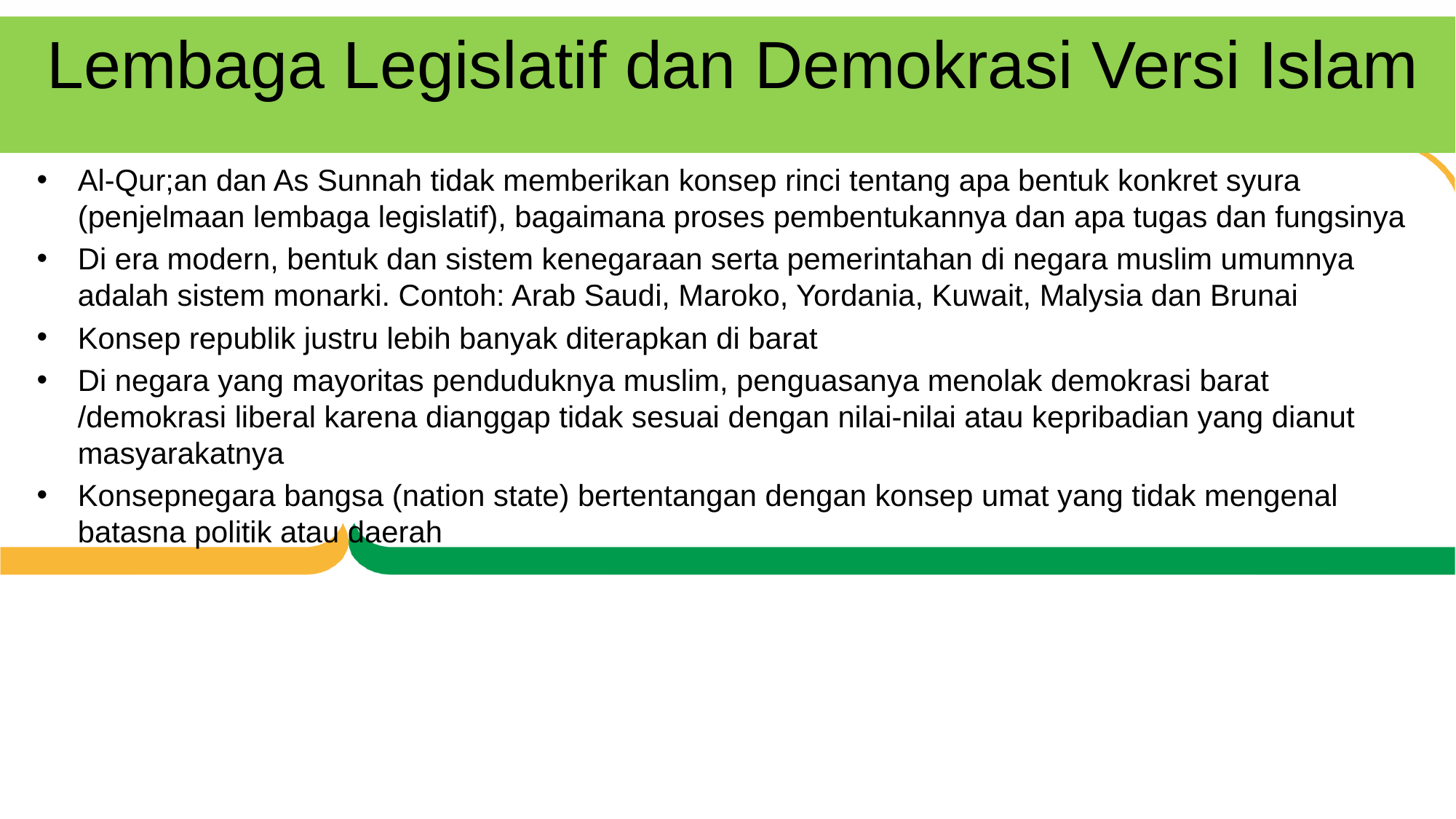

# Lembaga Legislatif dan Demokrasi Versi Islam
Al-Qur;an dan As Sunnah tidak memberikan konsep rinci tentang apa bentuk konkret syura (penjelmaan lembaga legislatif), bagaimana proses pembentukannya dan apa tugas dan fungsinya
Di era modern, bentuk dan sistem kenegaraan serta pemerintahan di negara muslim umumnya adalah sistem monarki. Contoh: Arab Saudi, Maroko, Yordania, Kuwait, Malysia dan Brunai
Konsep republik justru lebih banyak diterapkan di barat
Di negara yang mayoritas penduduknya muslim, penguasanya menolak demokrasi barat /demokrasi liberal karena dianggap tidak sesuai dengan nilai-nilai atau kepribadian yang dianut masyarakatnya
Konsepnegara bangsa (nation state) bertentangan dengan konsep umat yang tidak mengenal batasna politik atau daerah